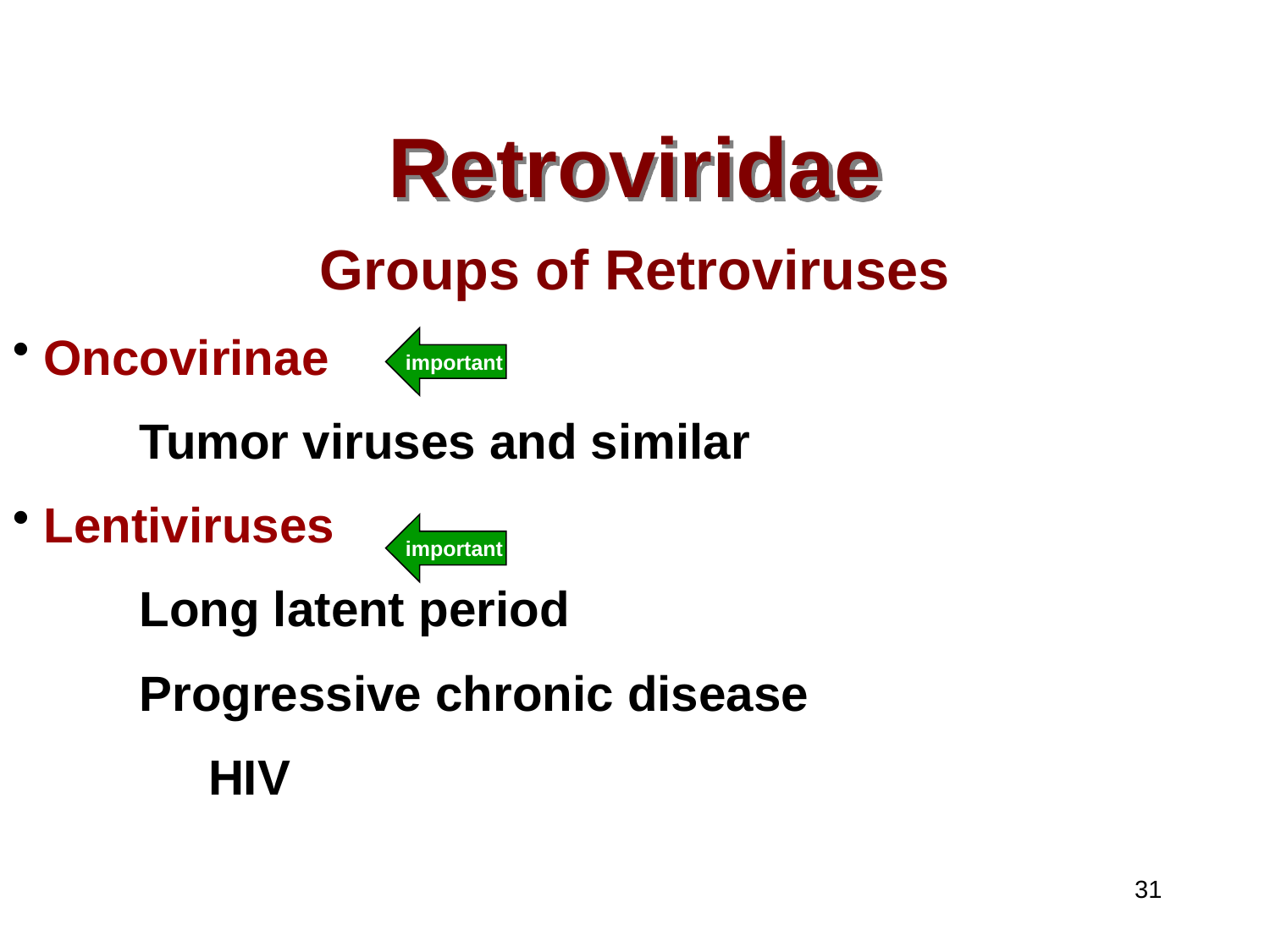

# Retroviridae
Groups of Retroviruses
 Oncovirinae
	Tumor viruses and similar
 Lentiviruses
	Long latent period
	Progressive chronic disease
	     HIV
important
important
31